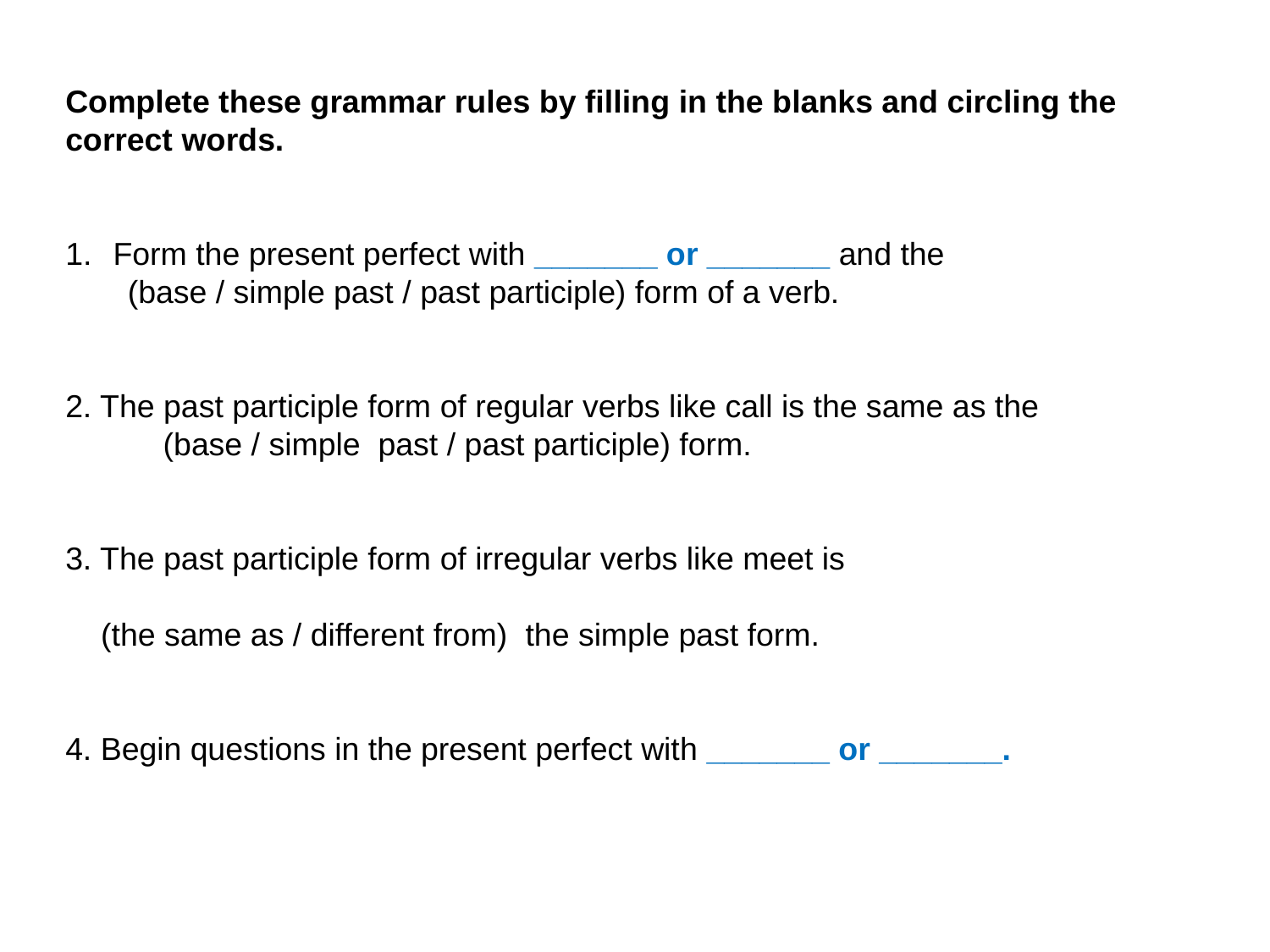

Complete these grammar rules by filling in the blanks and circling the correct words.

Form the present perfect with _______ or _______ and the
       (base / simple past / past participle) form of a verb.

2. The past participle form of regular verbs like call is the same as the
           (base / simple  past / past participle) form.

3. The past participle form of irregular verbs like meet is

    (the same as / different from)  the simple past form.

4. Begin questions in the present perfect with _______ or _______.